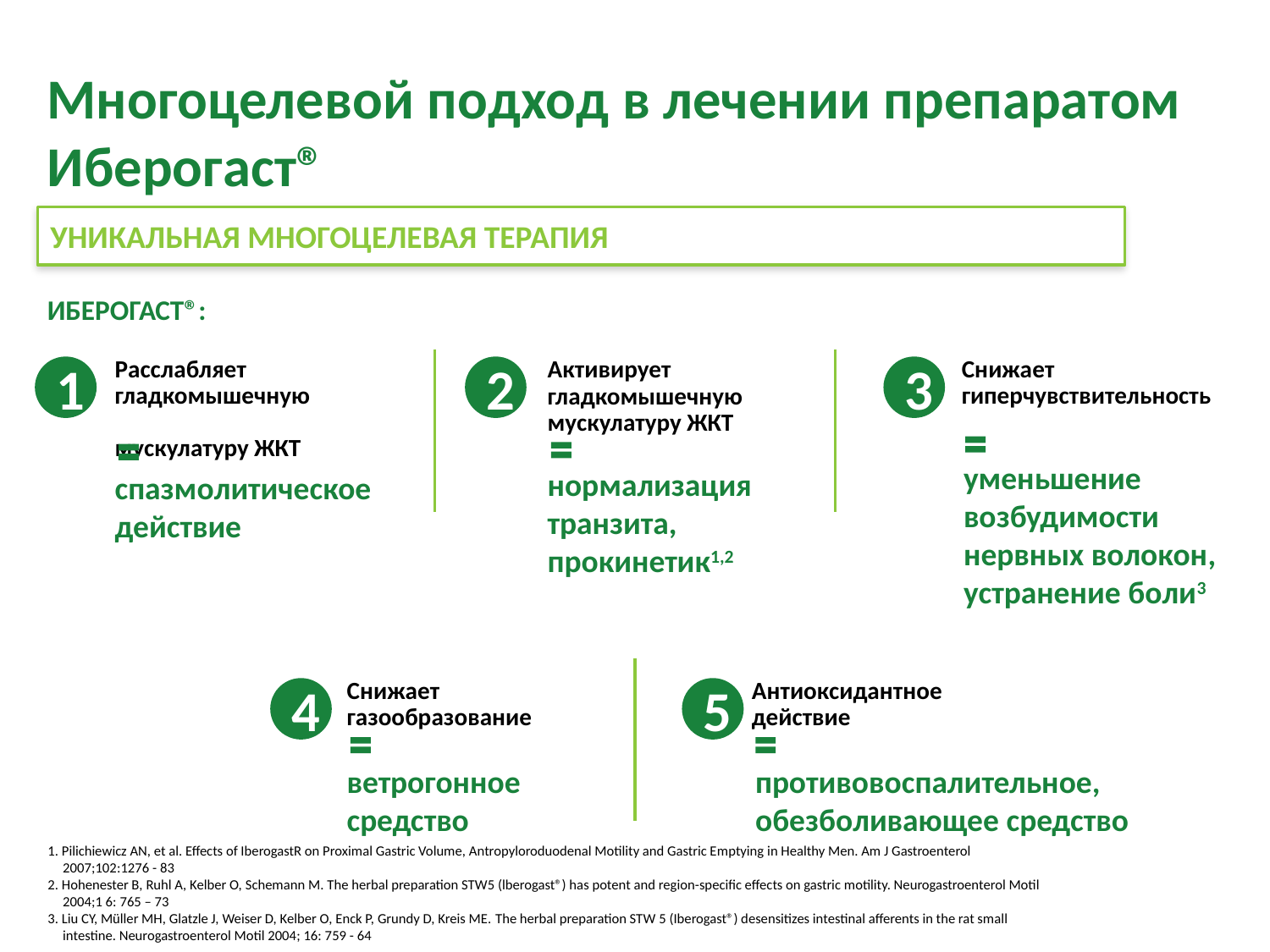

Многоцелевой подход в лечении препаратом Иберогаст®
УНИКАЛЬНАЯ МНОГОЦЕЛЕВАЯ ТЕРАПИЯ
ИБЕРОГАСТ®:
Расслабляет
гладкомышечную
мускулатуру ЖКТ
1
2
Активирует гладкомышечную мускулатуру ЖКТ
3
Снижает
гиперчувствительность

уменьшение возбудимости нервных волокон, устранение боли3
нормализация
транзита,
прокинетик1,2
спазмолитическое действие
4
Снижает газообразование
5
Антиоксидантное действие

противовоспалительное, обезболивающее средство
ветрогонное
средство
1. Pilichiewicz AN, et al. Effects of IberogastR on Proximal Gastric Volume, Antropyloroduodenal Motility and Gastric Emptying in Healthy Men. Am J Gastroenterol 2007;102:1276 - 83
2. Hohenester B, Ruhl A, Kelber O, Schemann M. The herbal preparation STW5 (lberogast®) has potent and region-specific effects on gastric motility. Neurogastroenterol Motil 2004;1 6: 765 – 73
3. Liu CY, Müller MH, Glatzle J, Weiser D, Kelber O, Enck P, Grundy D, Kreis ME. The herbal preparation STW 5 (Iberogast®) desensitizes intestinal afferents in the rat small intestine. Neurogastroenterol Motil 2004; 16: 759 - 64